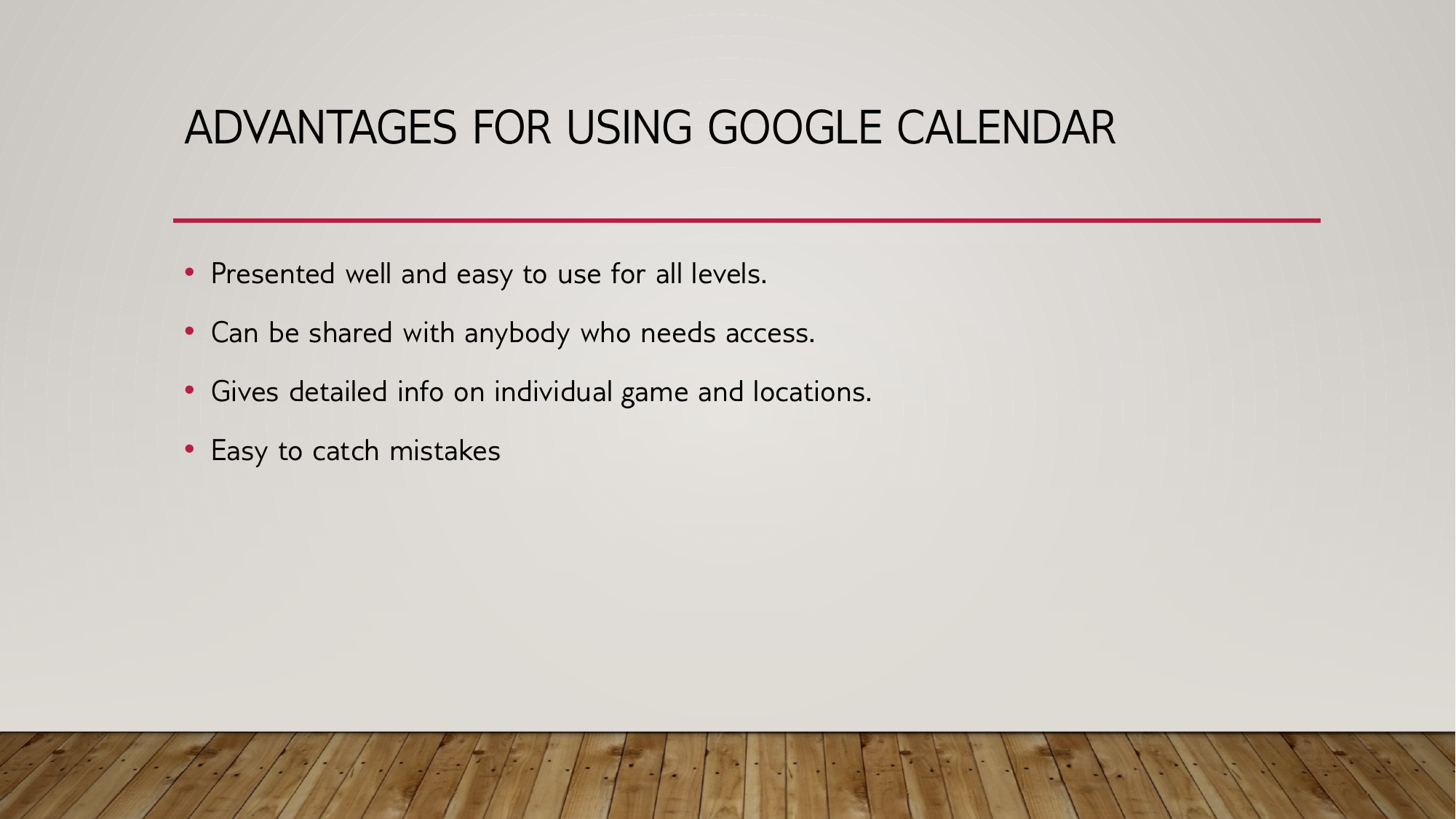

# Advantages for using google calendar
Presented well and easy to use for all levels.
Can be shared with anybody who needs access.
Gives detailed info on individual game and locations.
Easy to catch mistakes